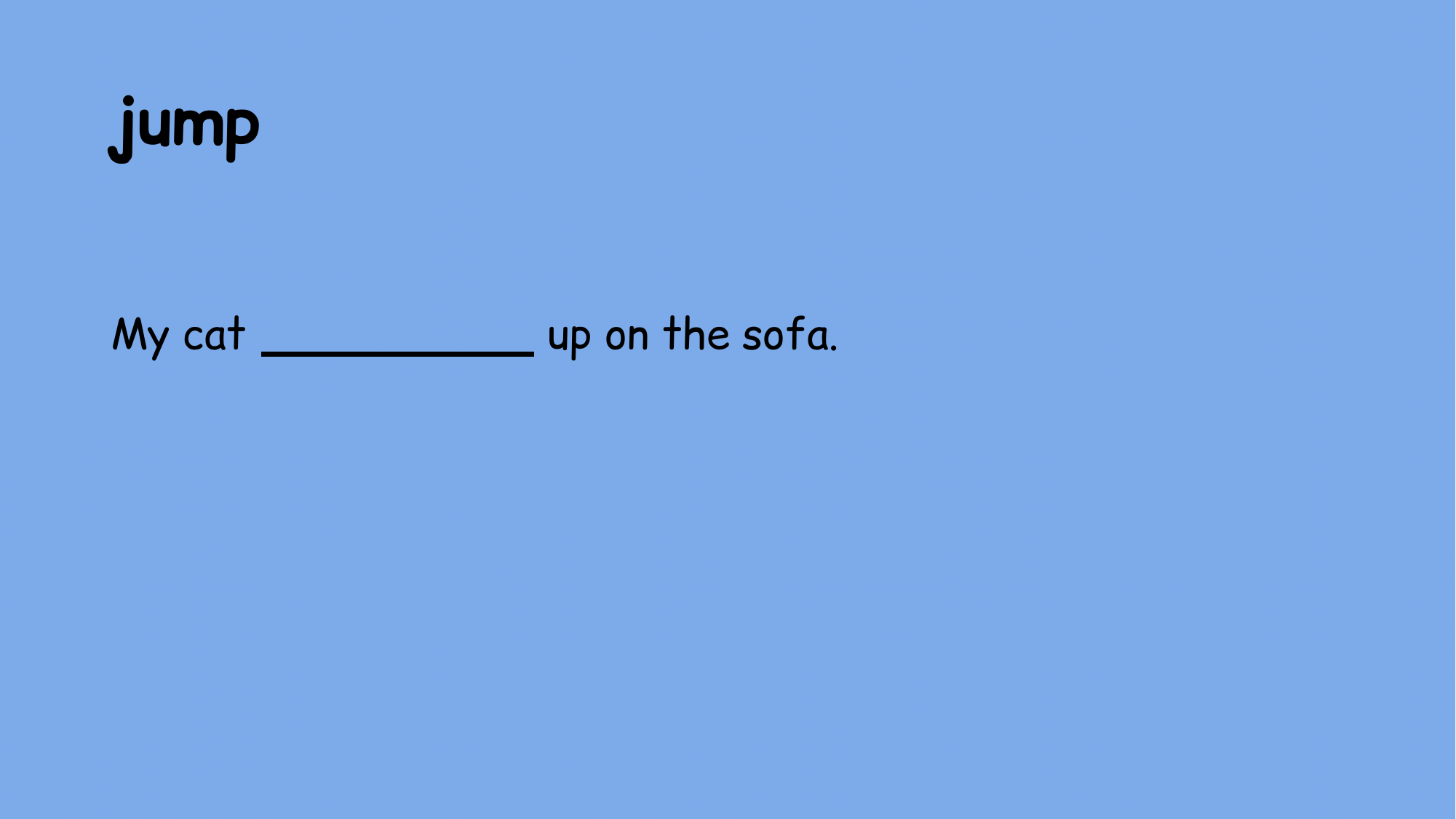

# jump
My cat 			up on the sofa.